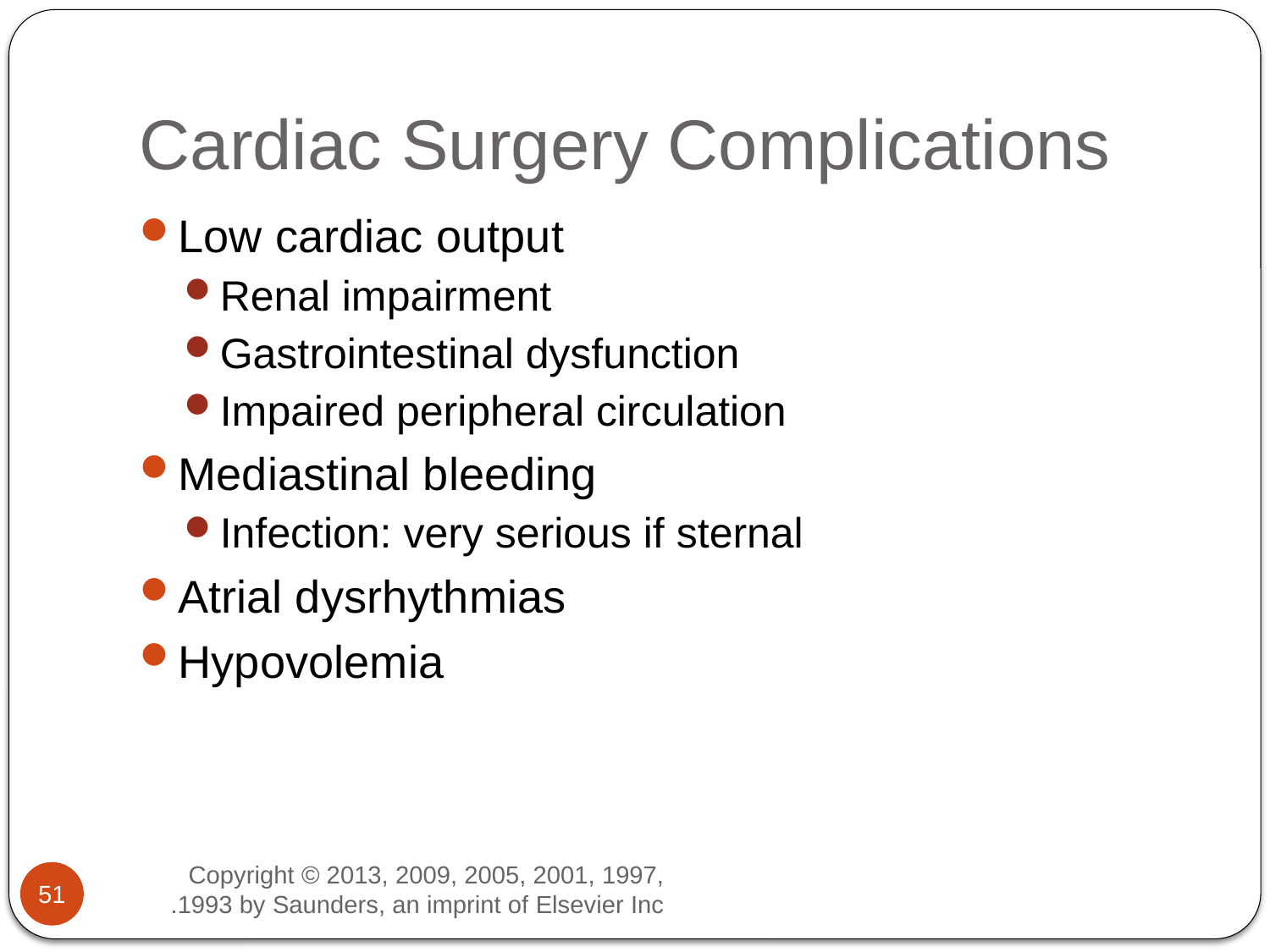

# Cardiac Surgery Complications
Low cardiac output
Renal impairment
Gastrointestinal dysfunction
Impaired peripheral circulation
Mediastinal bleeding
Infection: very serious if sternal
Atrial dysrhythmias
Hypovolemia
51
Copyright © 2013, 2009, 2005, 2001, 1997, 1993 by Saunders, an imprint of Elsevier Inc.